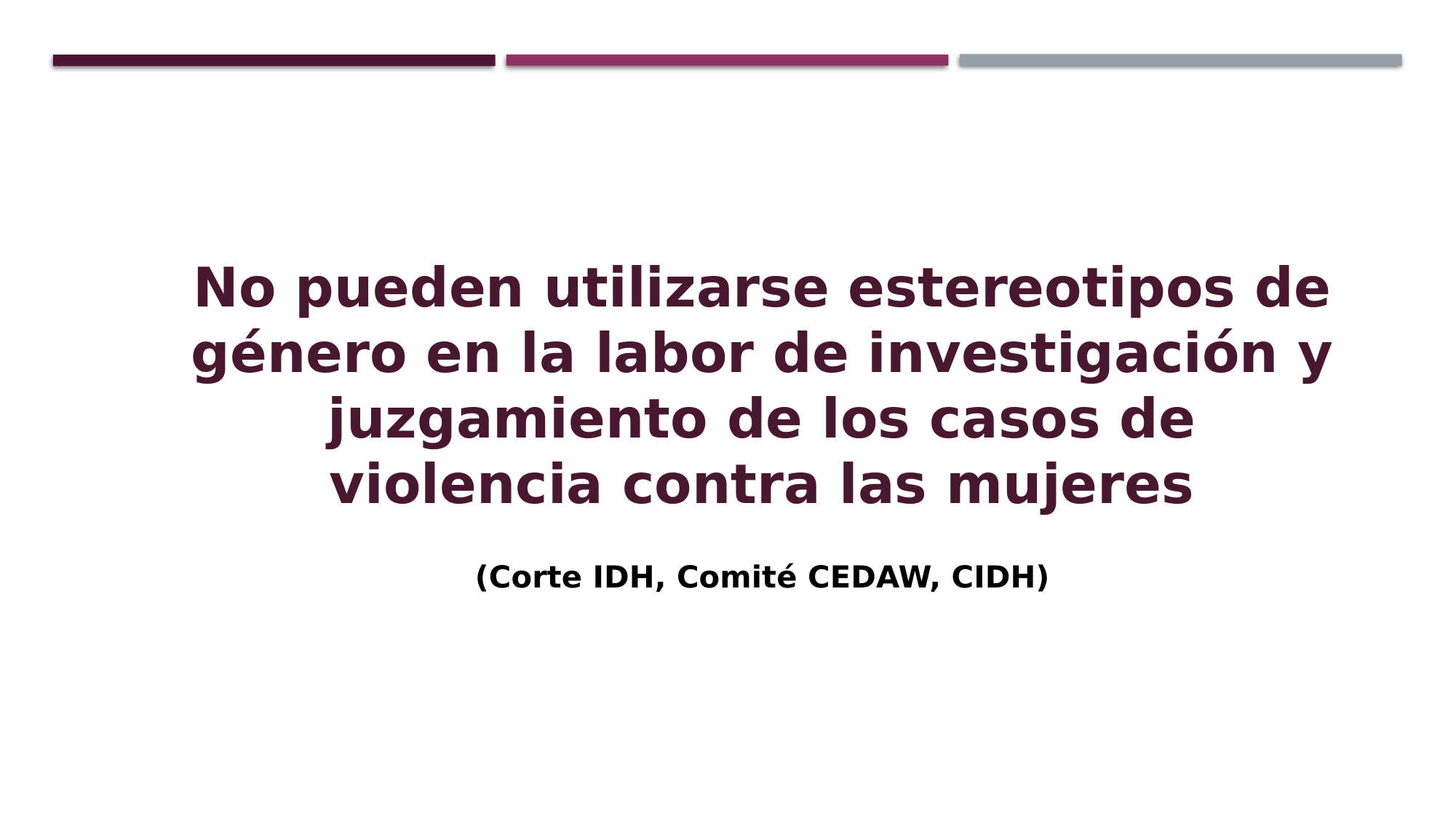

No pueden utilizarse estereotipos de género en la labor de investigación y juzgamiento de los casos de violencia contra las mujeres

(Corte IDH, Comité CEDAW, CIDH)